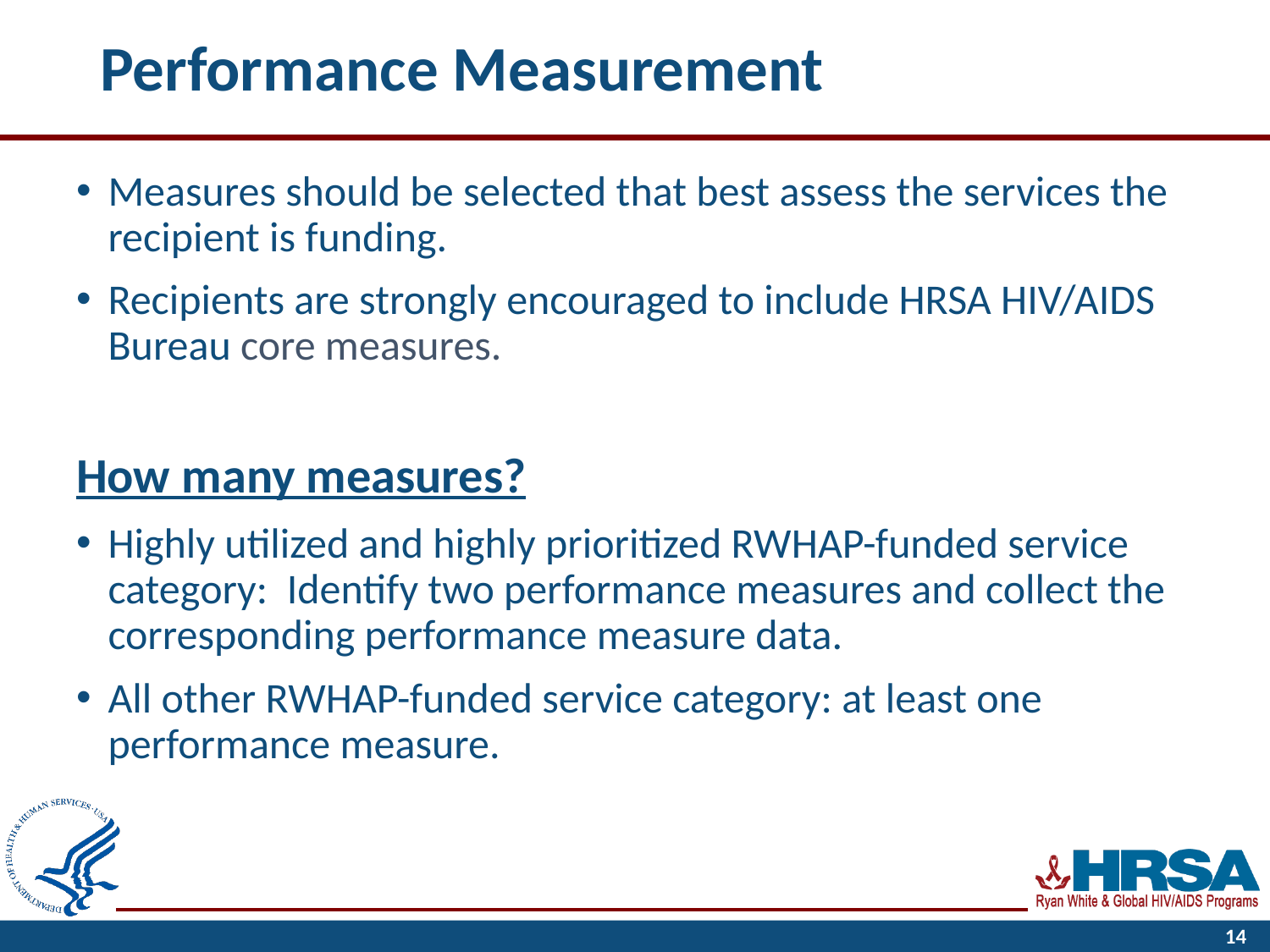

# Performance Measurement
Measures should be selected that best assess the services the recipient is funding.
Recipients are strongly encouraged to include HRSA HIV/AIDS Bureau core measures.

How many measures?
Highly utilized and highly prioritized RWHAP-funded service category:  Identify two performance measures and collect the corresponding performance measure data.
All other RWHAP-funded service category: at least one performance measure.

14